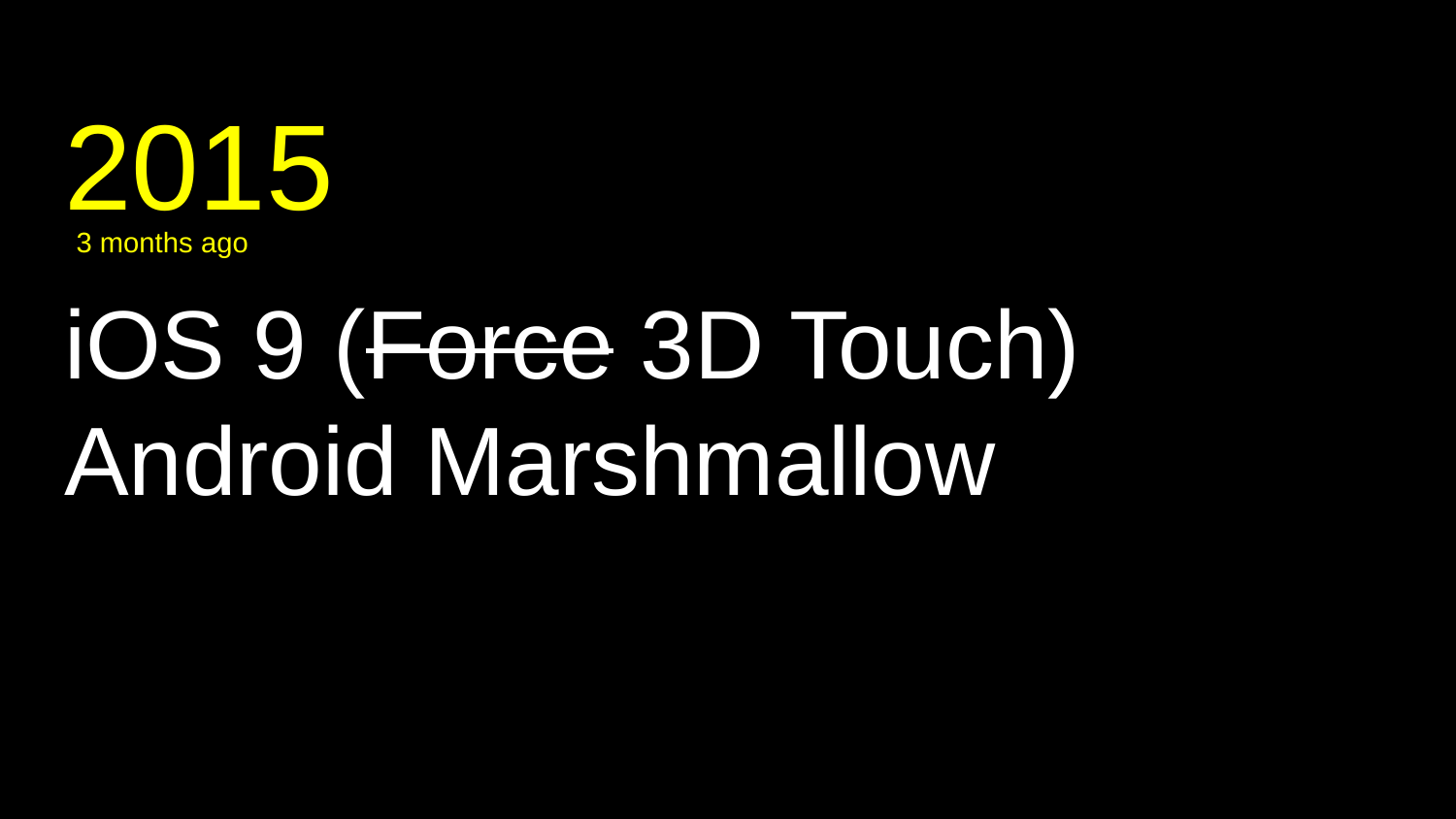

2015
3 months ago
# iOS 9 (Force 3D Touch)
Android Marshmallow